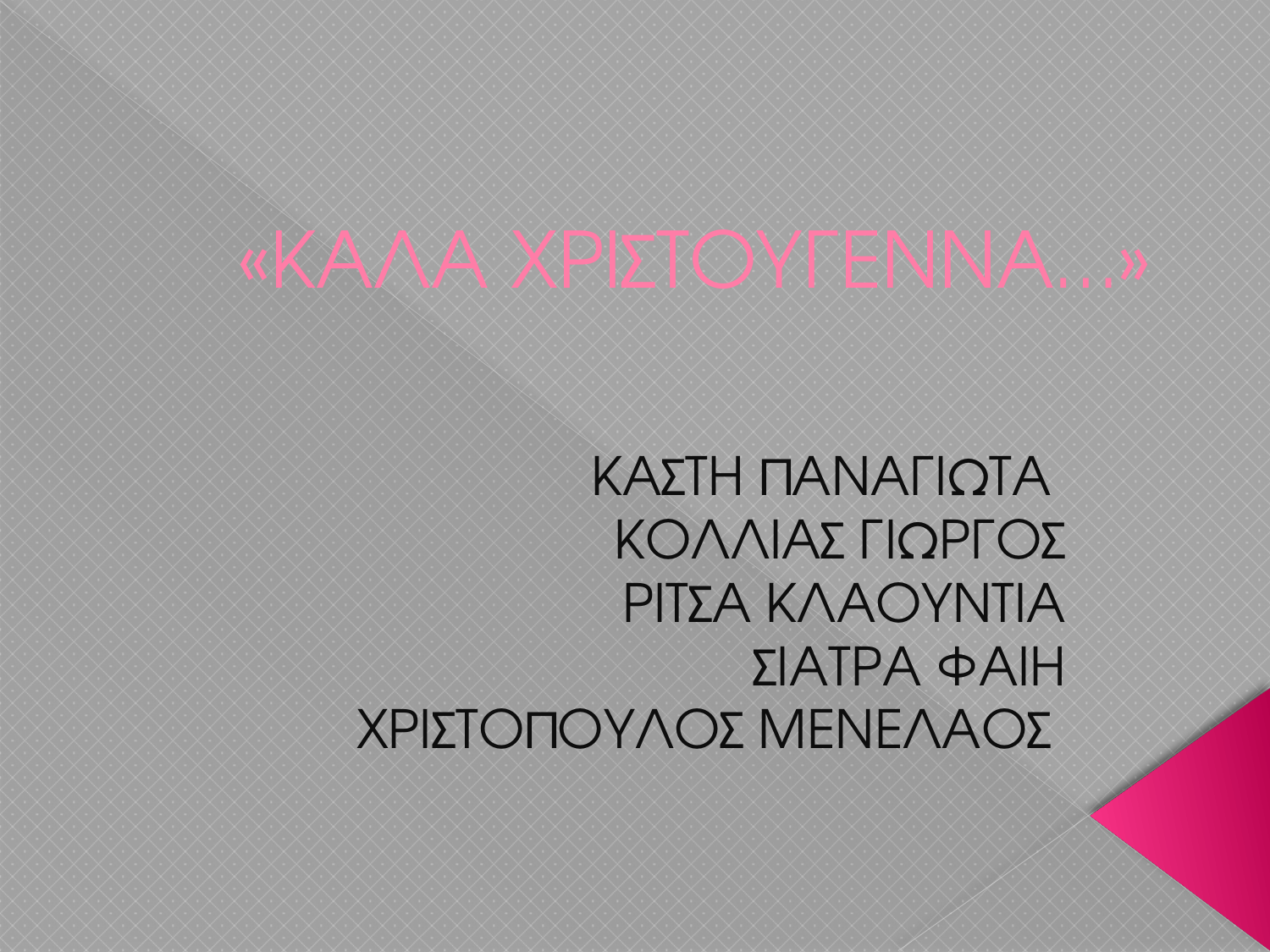

# «ΚΑΛΑ ΧΡΙΣΤΟΥΓΕΝΝΑ…»
ΚΑΣΤΗ ΠΑΝΑΓΙΩΤΑ
ΚΟΛΛΙΑΣ ΓΙΩΡΓΟΣ
ΡΙΤΣΑ ΚΛΑΟΥΝΤΙΑ
ΣΙΑΤΡΑ ΦΑΙΗ
ΧΡΙΣΤΟΠΟΥΛΟΣ ΜΕΝΕΛΑΟΣ